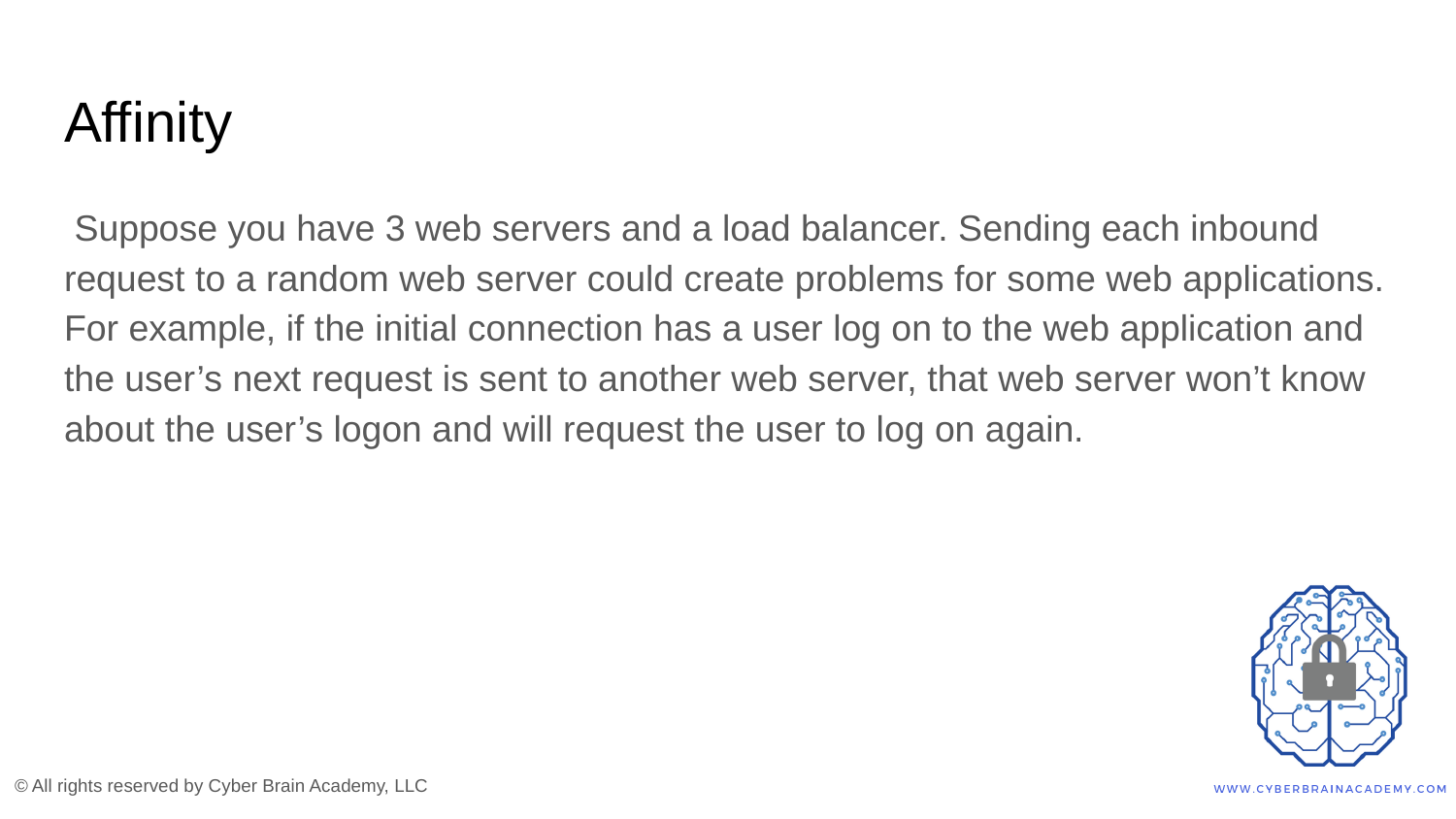

# Affinity

 Suppose you have 3 web servers and a load balancer. Sending each inbound request to a random web server could create problems for some web applications. For example, if the initial connection has a user log on to the web application and the user’s next request is sent to another web server, that web server won’t know about the user’s logon and will request the user to log on again.